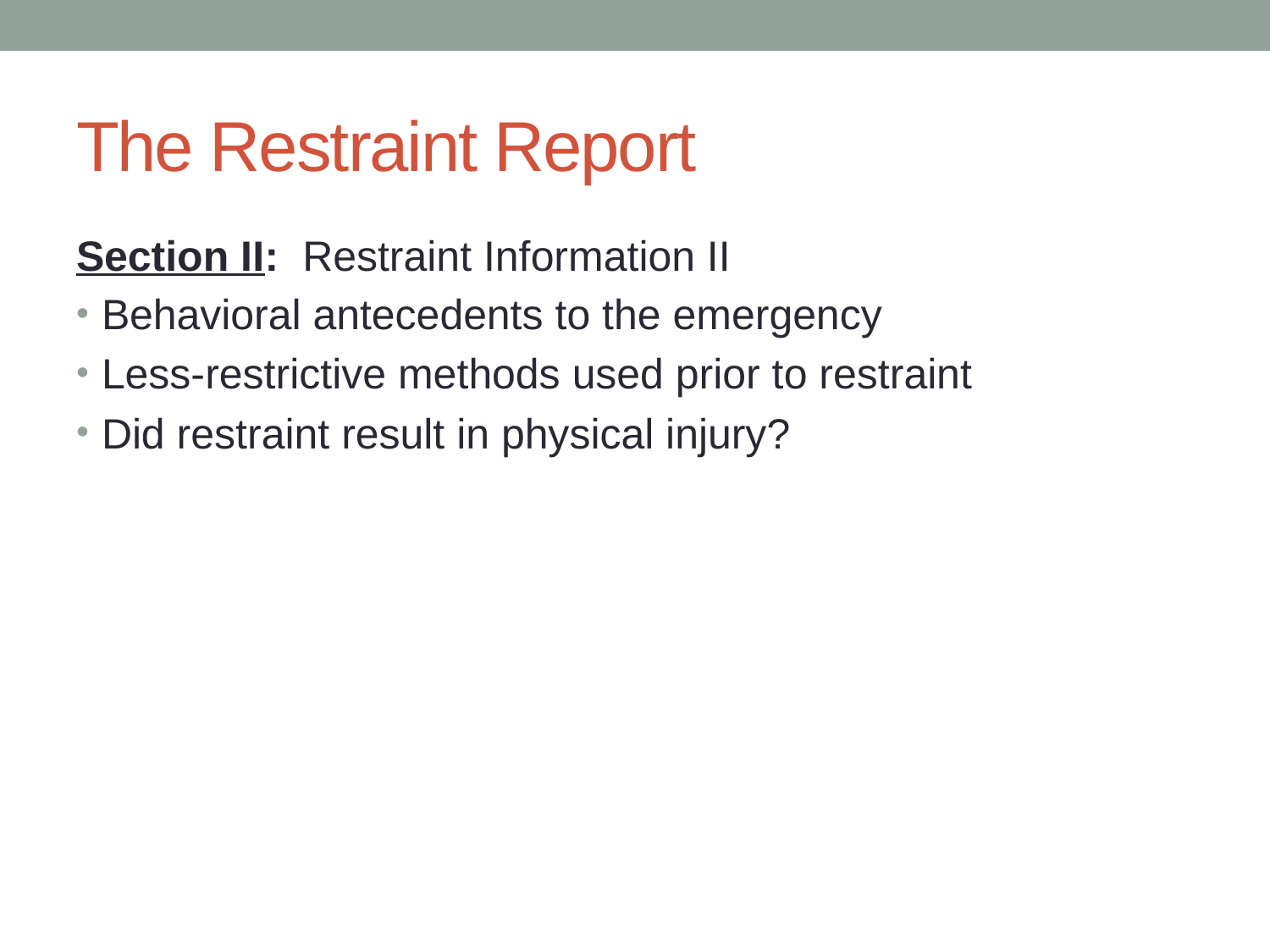

# The Restraint Report
Section II:  Restraint Information II
Behavioral antecedents to the emergency
Less-restrictive methods used prior to restraint
Did restraint result in physical injury?